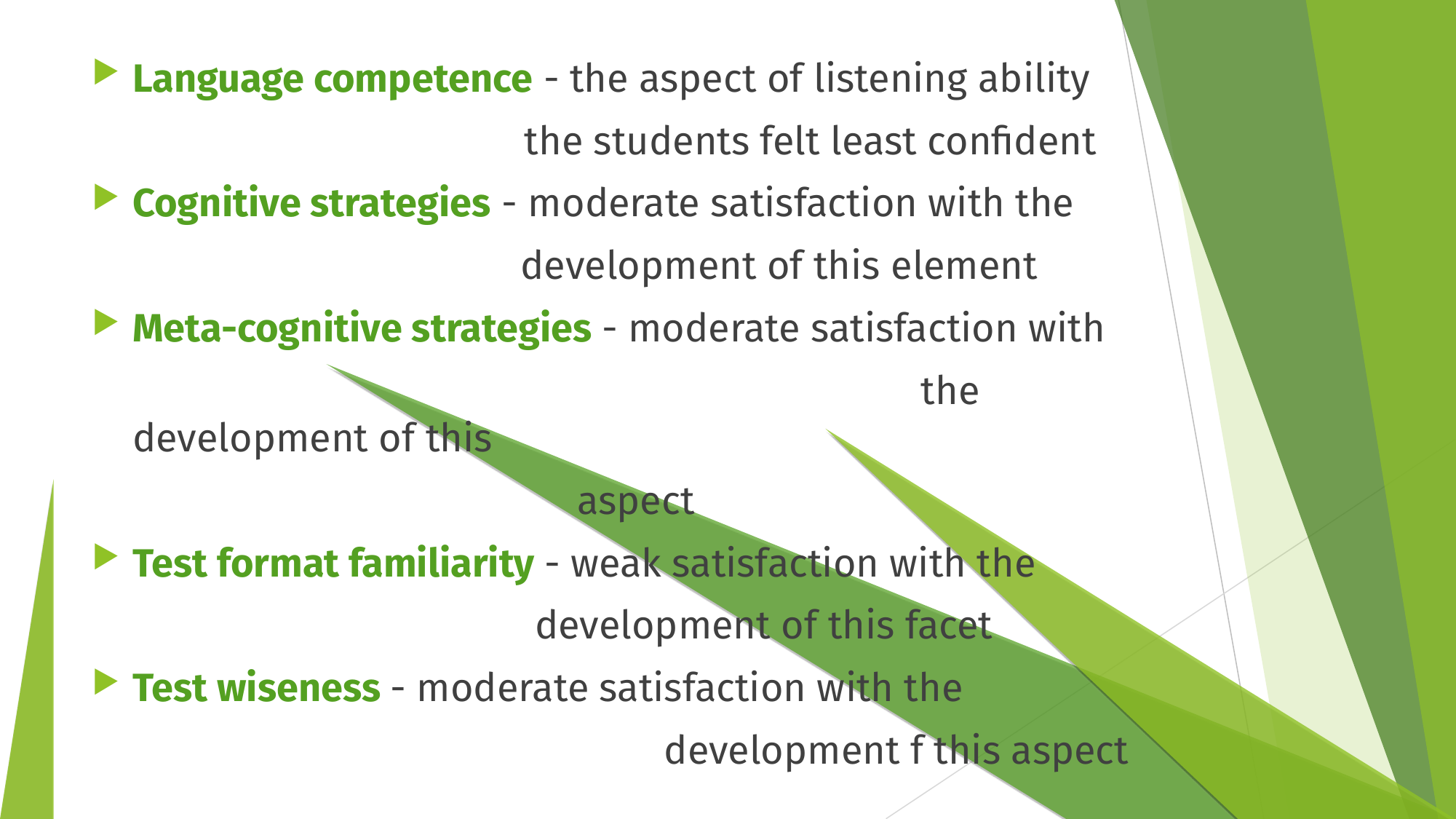

Language competence - the aspect of listening ability
                                         the students felt least confident
Cognitive strategies - moderate satisfaction with the
						     development of this element
Meta-cognitive strategies - moderate satisfaction with
						                       the development of this
                                              aspect
Test format familiarity - weak satisfaction with the
                                          development of this facet
Test wiseness - moderate satisfaction with the
					         development f this aspect